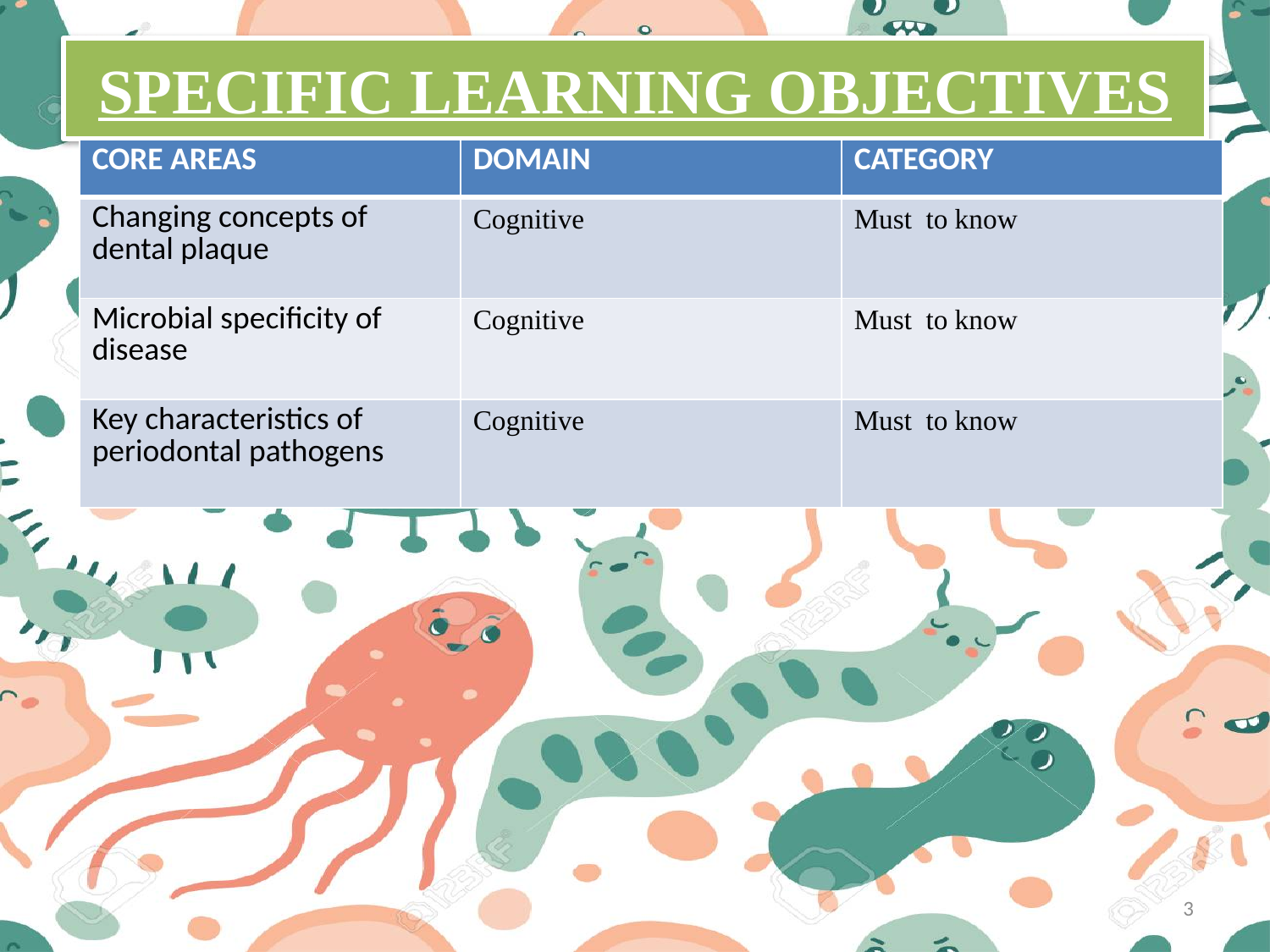

# SPECIFIC LEARNING OBJECTIVES
| CORE AREAS | DOMAIN | CATEGORY |
| --- | --- | --- |
| Changing concepts of dental plaque | Cognitive | Must to know |
| Microbial specificity of disease | Cognitive | Must to know |
| Key characteristics of periodontal pathogens | Cognitive | Must to know |
3